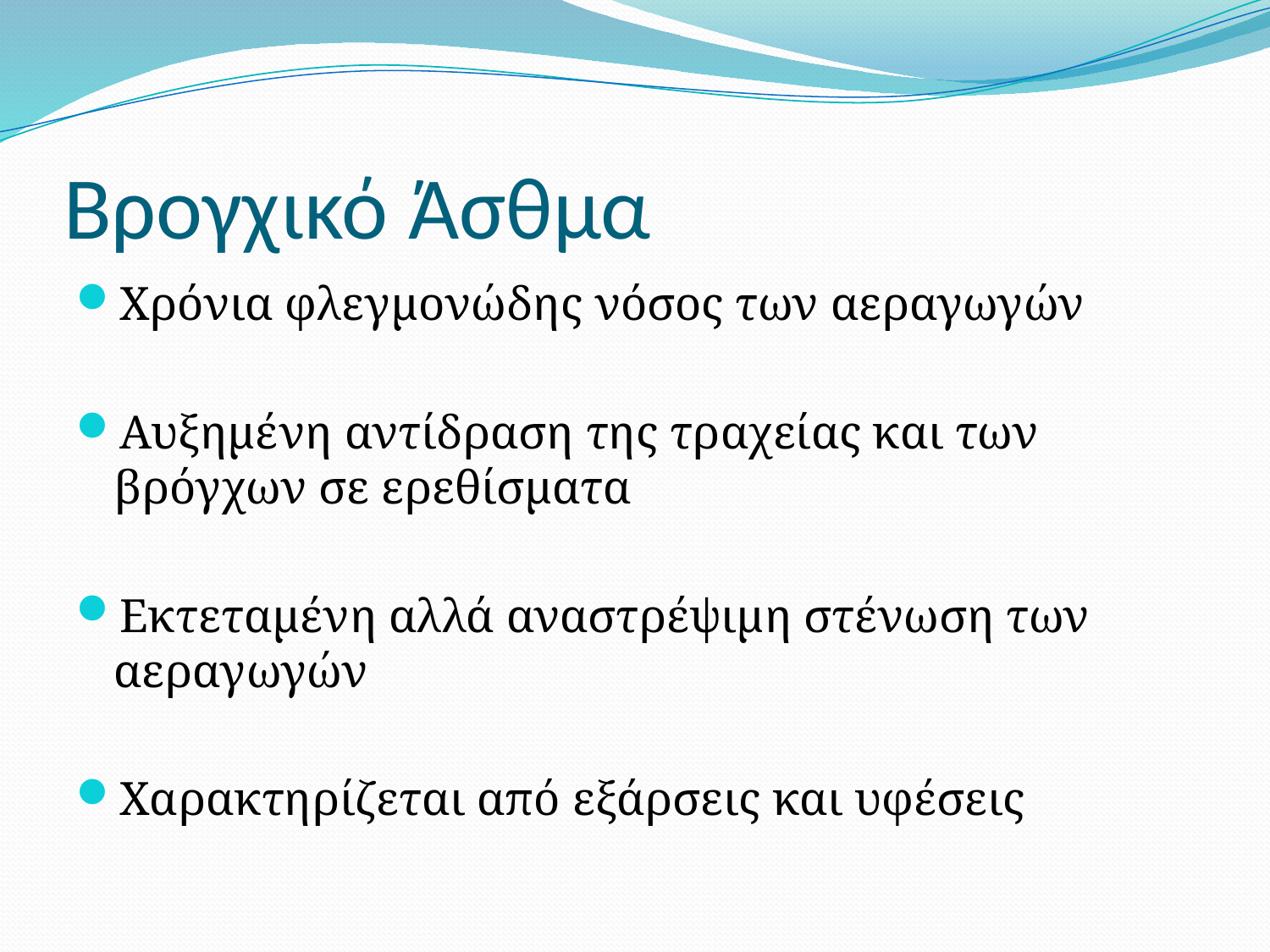

# Βρογχικό Άσθμα
Χρόνια φλεγμονώδης νόσος των αεραγωγών

Αυξημένη αντίδραση της τραχείας και των βρόγχων σε ερεθίσματα

Εκτεταμένη αλλά αναστρέψιμη στένωση των αεραγωγών

Χαρακτηρίζεται από εξάρσεις και υφέσεις